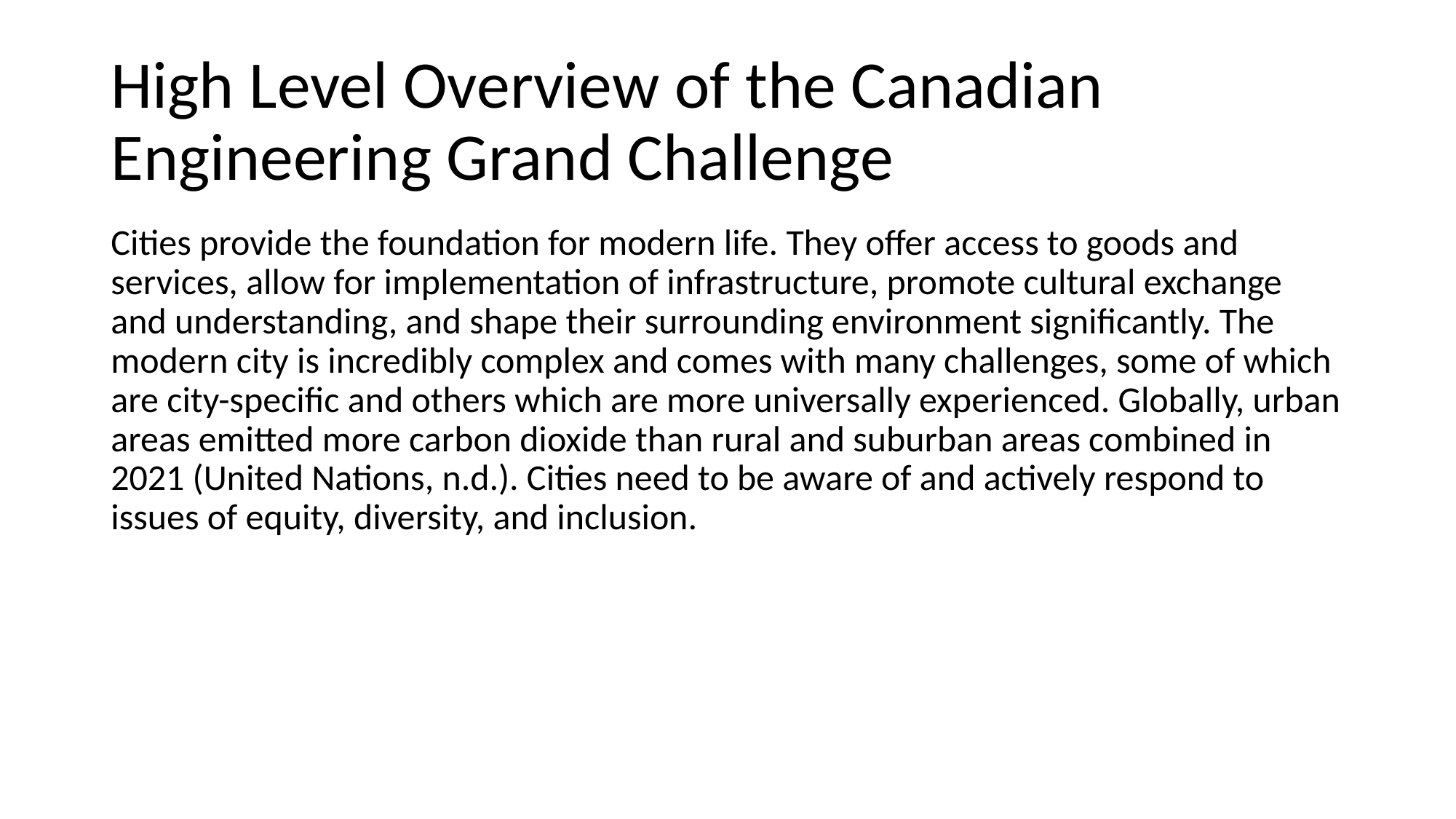

# High Level Overview of the Canadian Engineering Grand Challenge
Cities provide the foundation for modern life. They offer access to goods and services, allow for implementation of infrastructure, promote cultural exchange and understanding, and shape their surrounding environment significantly. The modern city is incredibly complex and comes with many challenges, some of which are city-specific and others which are more universally experienced. Globally, urban areas emitted more carbon dioxide than rural and suburban areas combined in 2021 (United Nations, n.d.). Cities need to be aware of and actively respond to issues of equity, diversity, and inclusion.